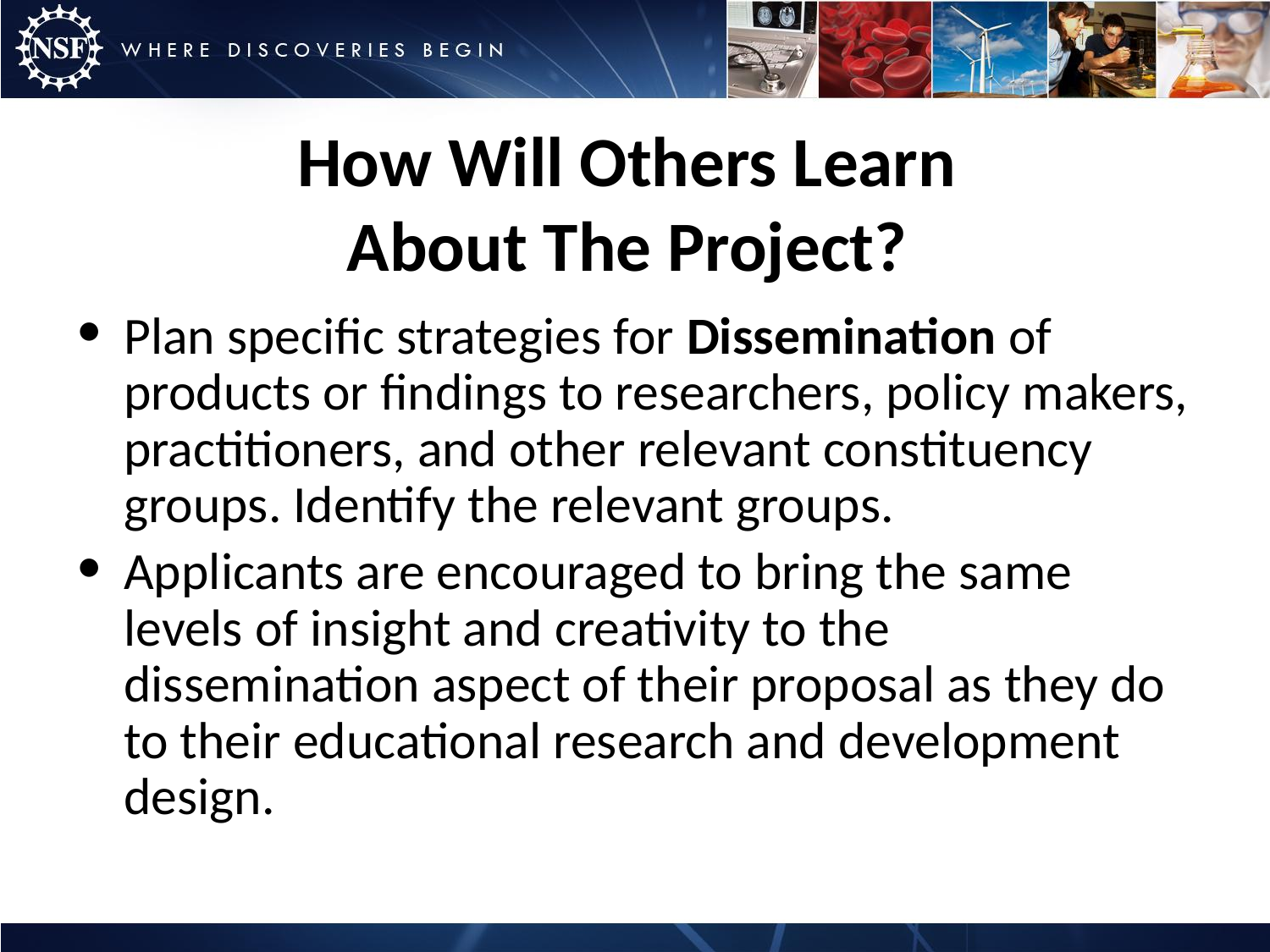

# How Will Others Learn About The Project?
Plan specific strategies for Dissemination of products or findings to researchers, policy makers, practitioners, and other relevant constituency groups. Identify the relevant groups.
Applicants are encouraged to bring the same levels of insight and creativity to the dissemination aspect of their proposal as they do to their educational research and development design.